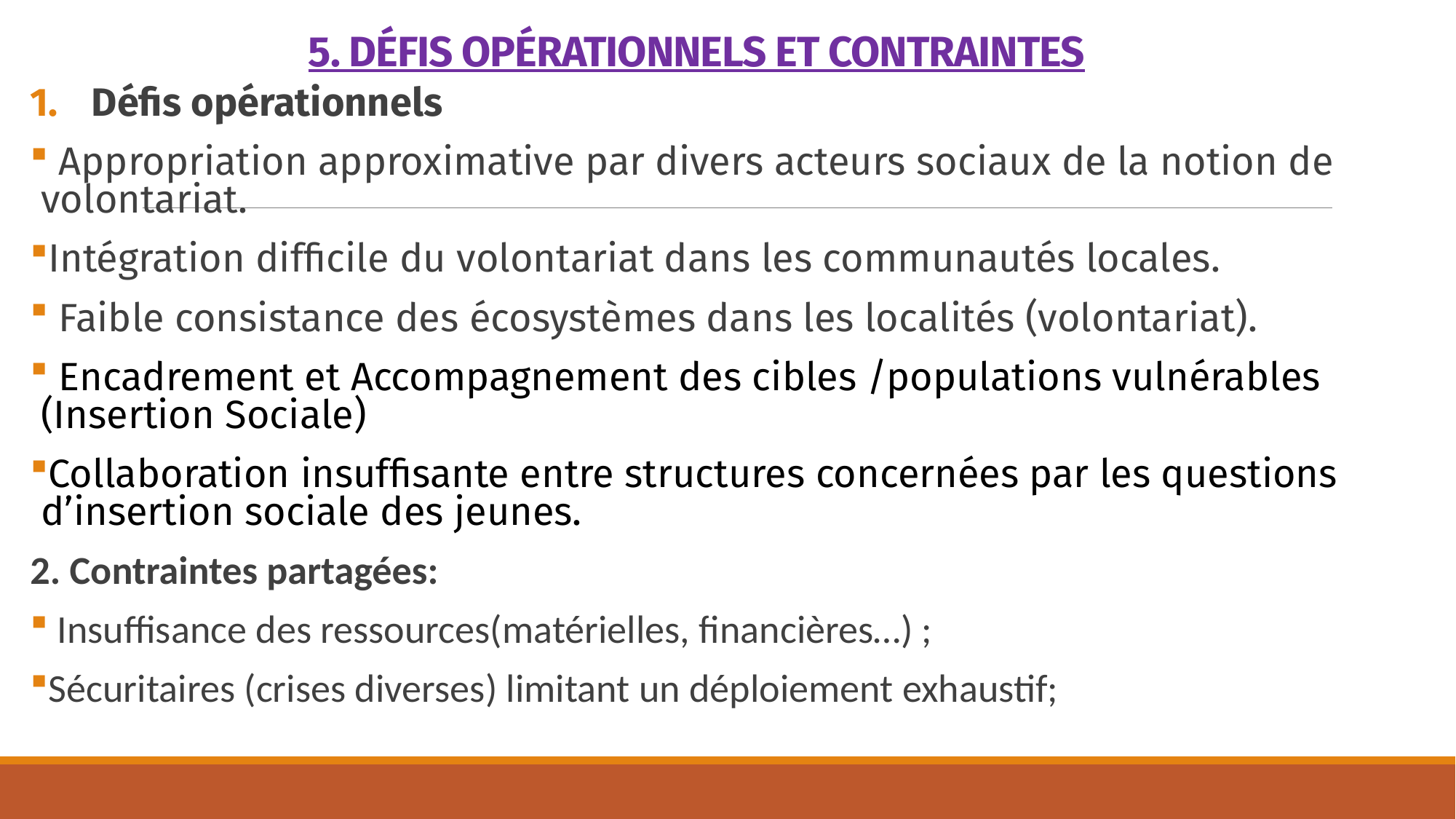

# 5. DÉFIS OPÉRATIONNELS ET CONTRAINTES
Défis opérationnels
 Appropriation approximative par divers acteurs sociaux de la notion de volontariat.
Intégration difficile du volontariat dans les communautés locales.
 Faible consistance des écosystèmes dans les localités (volontariat).
 Encadrement et Accompagnement des cibles /populations vulnérables (Insertion Sociale)
Collaboration insuffisante entre structures concernées par les questions d’insertion sociale des jeunes.
2. Contraintes partagées:
 Insuffisance des ressources(matérielles, financières…) ;
Sécuritaires (crises diverses) limitant un déploiement exhaustif;